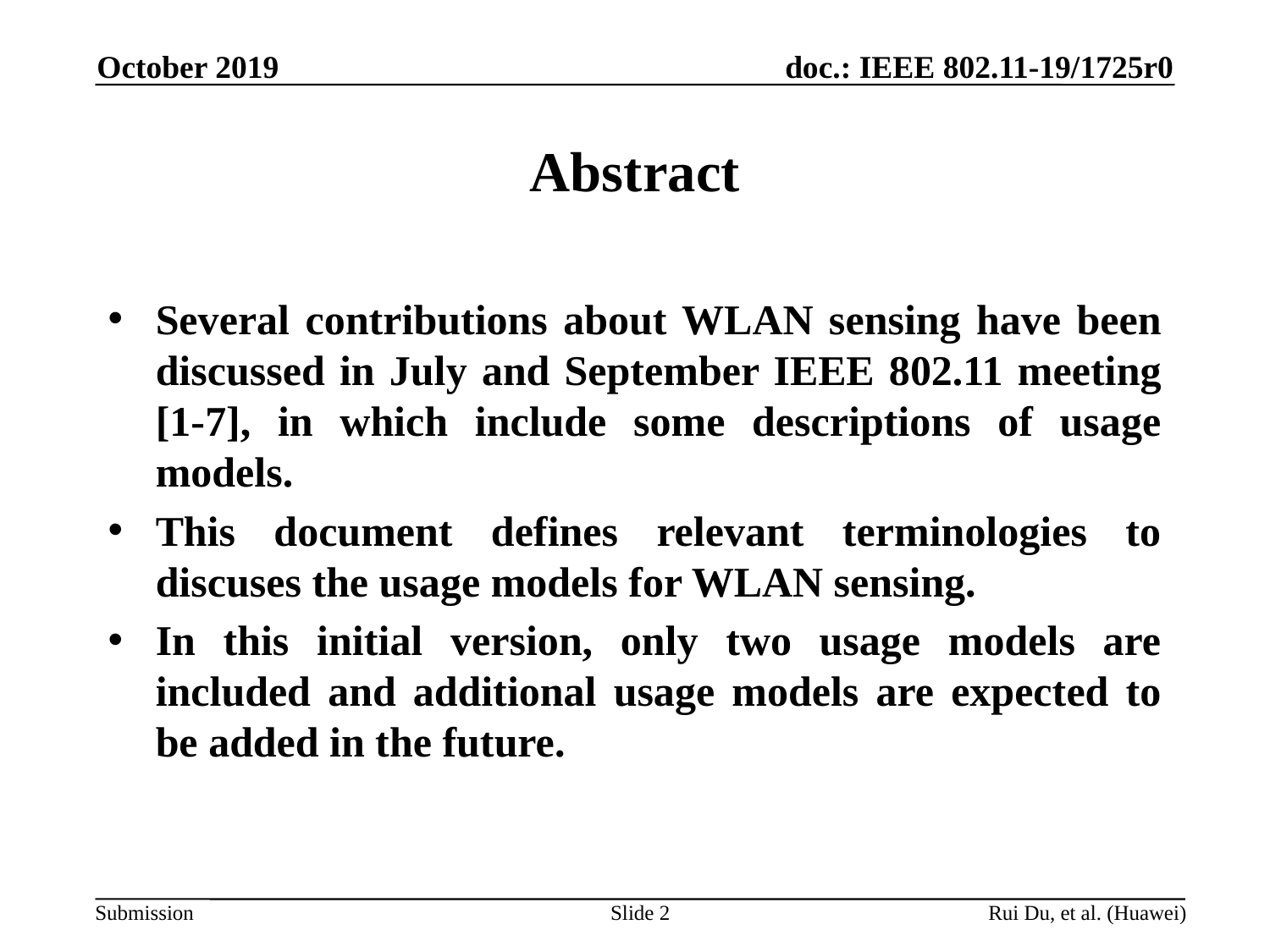

October 2019
# Abstract
Several contributions about WLAN sensing have been discussed in July and September IEEE 802.11 meeting [1-7], in which include some descriptions of usage models.
This document defines relevant terminologies to discuses the usage models for WLAN sensing.
In this initial version, only two usage models are included and additional usage models are expected to be added in the future.
Slide 2
Rui Du, et al. (Huawei)